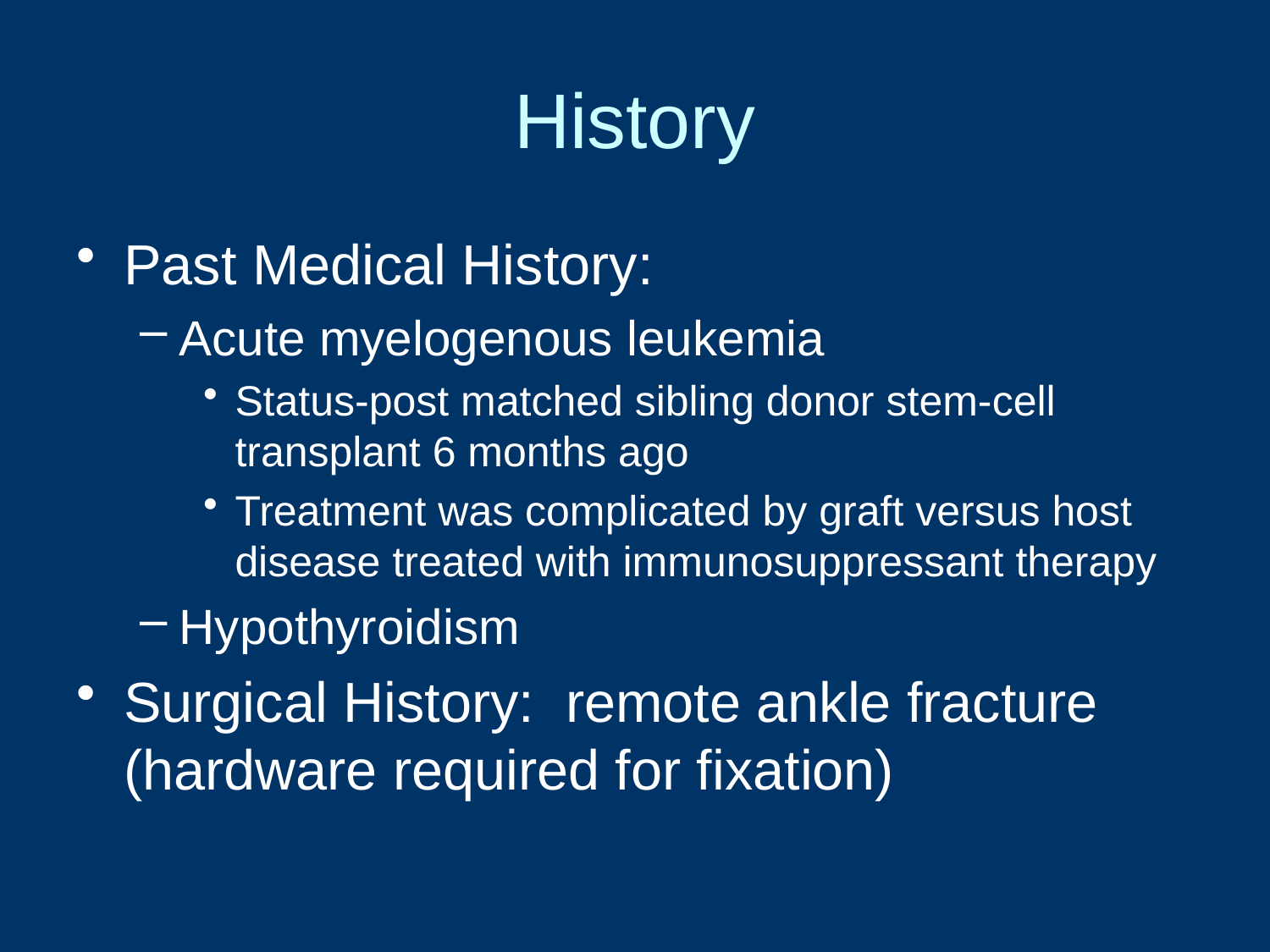

# History
Past Medical History:
Acute myelogenous leukemia
Status-post matched sibling donor stem-cell transplant 6 months ago
Treatment was complicated by graft versus host disease treated with immunosuppressant therapy
Hypothyroidism
Surgical History:  remote ankle fracture (hardware required for fixation)